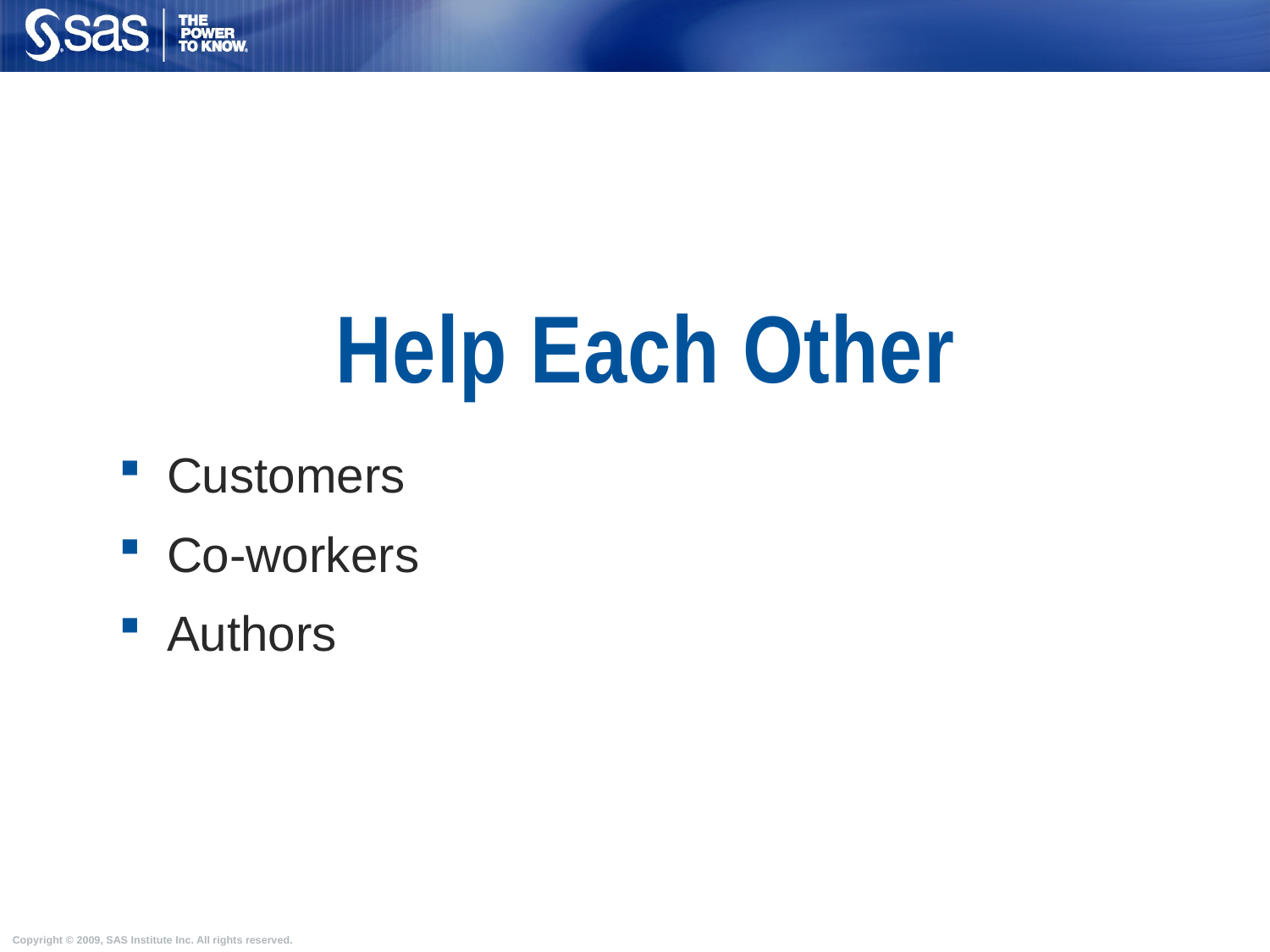

# Help Each Other
Customers
Co-workers
Authors